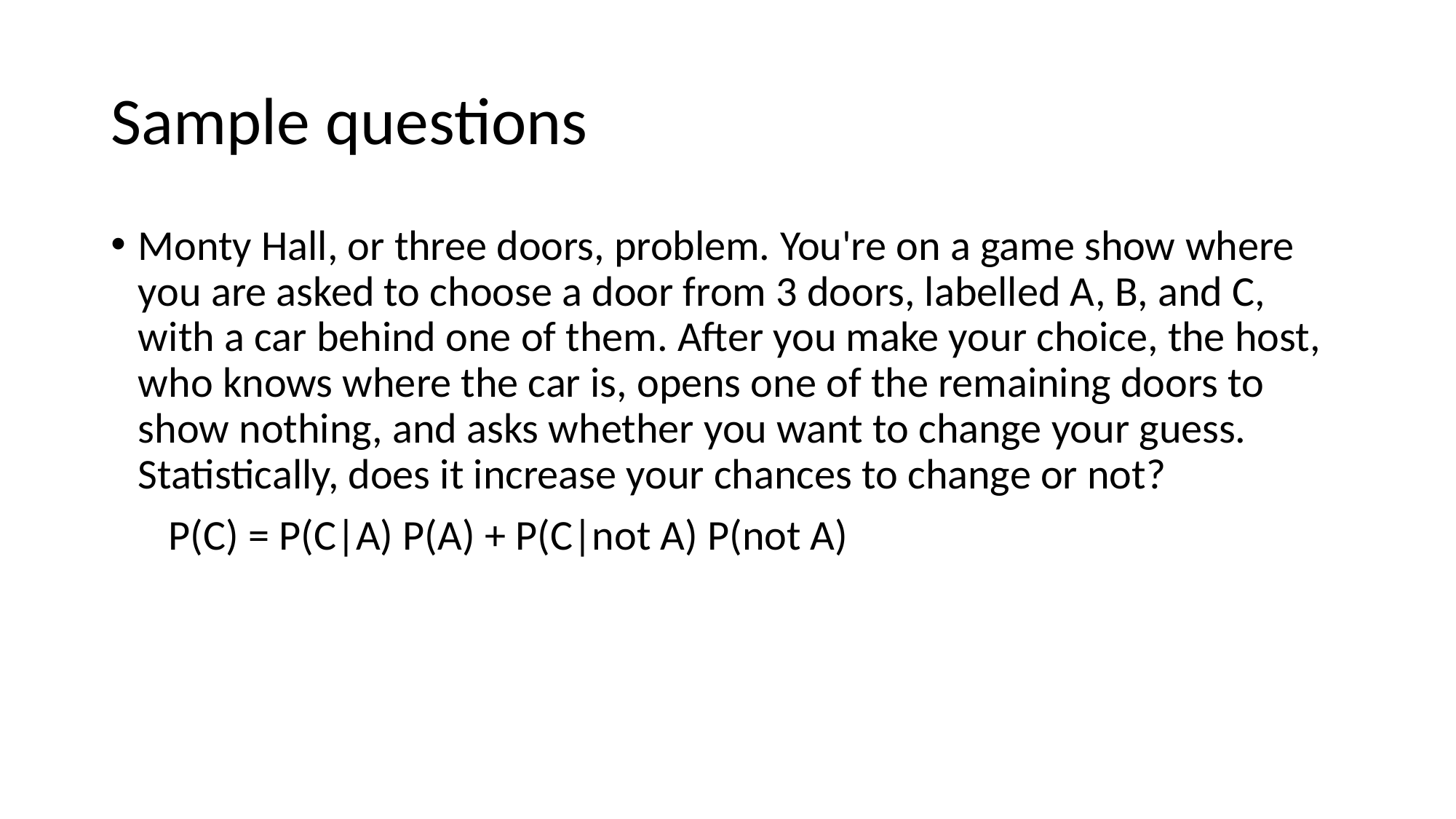

# Sample questions
Monty Hall, or three doors, problem. You're on a game show where you are asked to choose a door from 3 doors, labelled A, B, and C, with a car behind one of them. After you make your choice, the host, who knows where the car is, opens one of the remaining doors to show nothing, and asks whether you want to change your guess. Statistically, does it increase your chances to change or not?
      P(C) = P(C|A) P(A) + P(C|not A) P(not A)